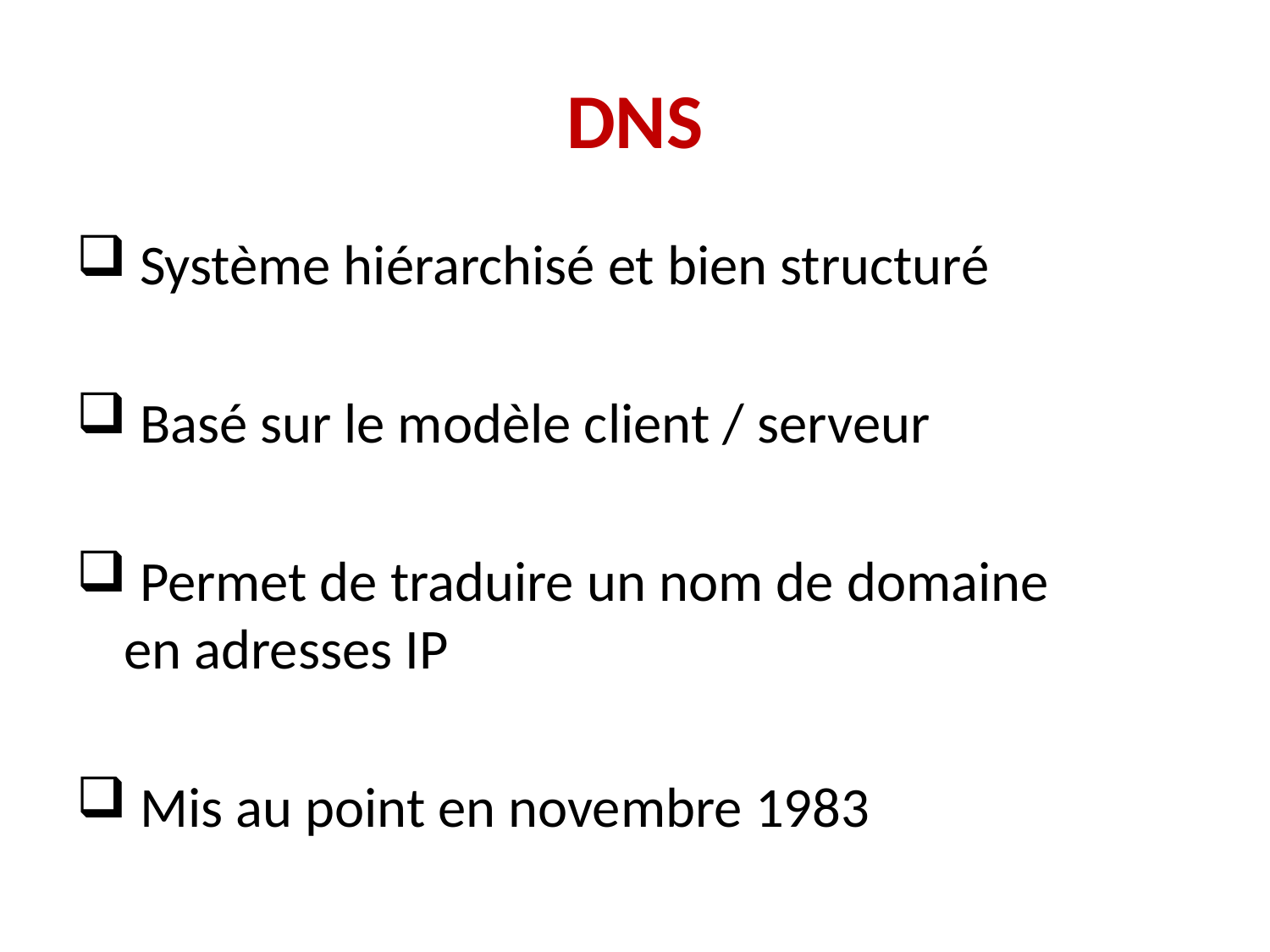

# DNS
 Système hiérarchisé et bien structuré

 Basé sur le modèle client / serveur

 Permet de traduire un nom de domaine en adresses IP

 Mis au point en novembre 1983